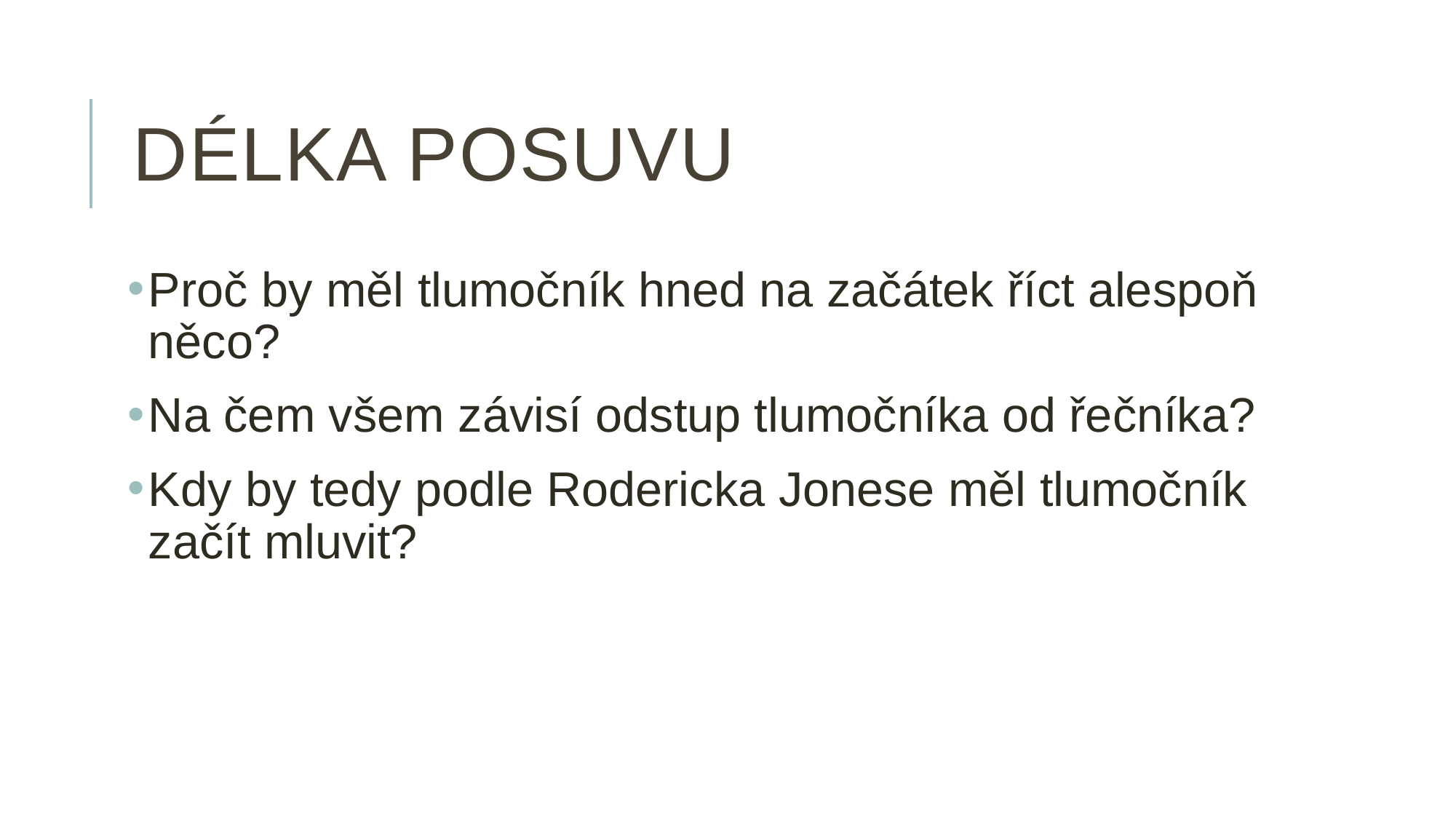

# délka posuvu
Proč by měl tlumočník hned na začátek říct alespoň něco?
Na čem všem závisí odstup tlumočníka od řečníka?
Kdy by tedy podle Rodericka Jonese měl tlumočník začít mluvit?